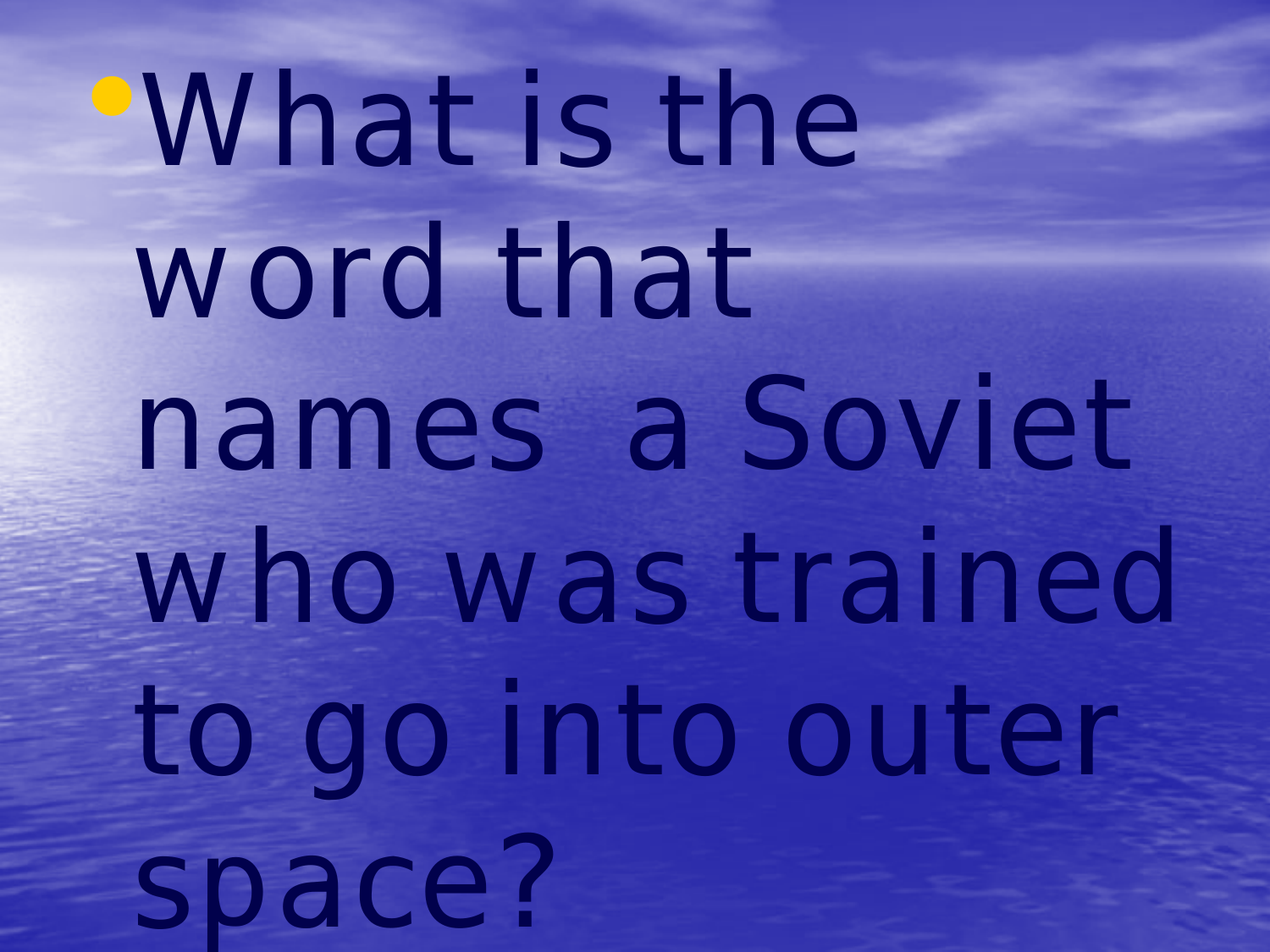

What is the word that names  a Soviet who was trained to go into outer space?
#